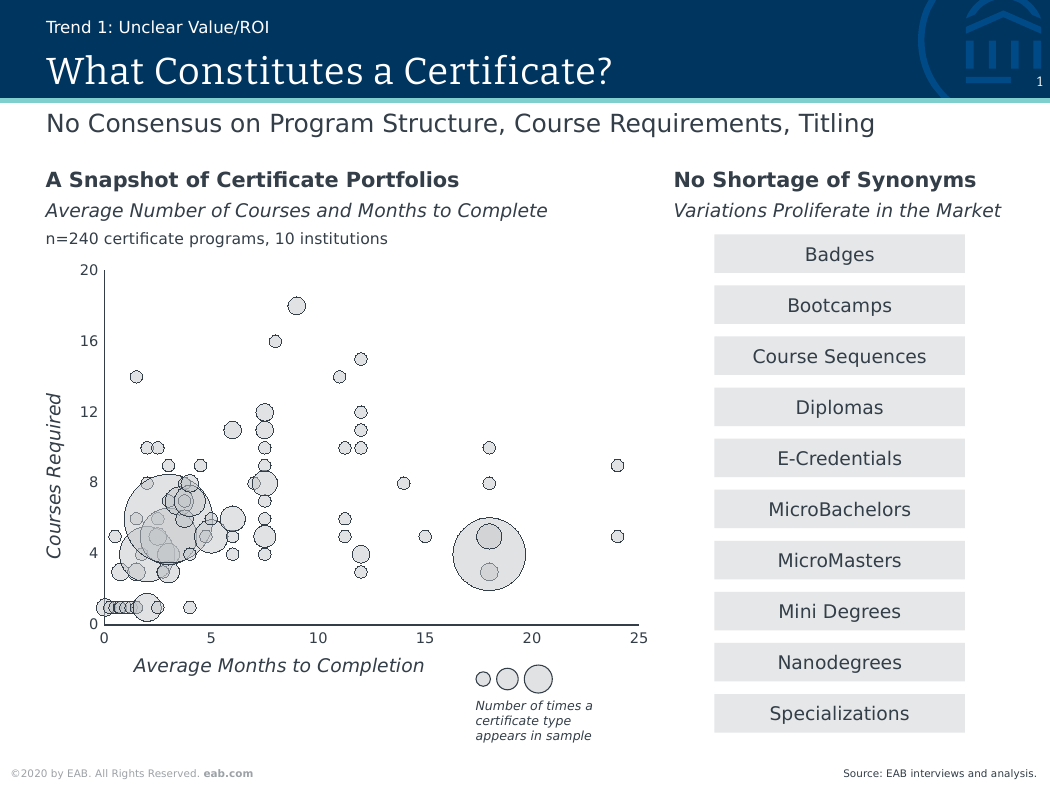

Trend 1: Unclear Value/ROI
# What Constitutes a Certificate?
No Consensus on Program Structure, Course Requirements, Titling
A Snapshot of Certificate Portfolios
No Shortage of Synonyms
Average Number of Courses and Months to Complete
Variations Proliferate in the Market
n=240 certificate programs, 10 institutions

Badges

Bootcamps

Course Sequences

Diplomas

E-Credentials

MicroBachelors

MicroMasters

Mini Degrees

Nanodegrees

Specializations

### Chart

| Category | Y-Values |
|---|---|
Courses Required
Average Months to Completion

Number of times a certificate type appears in sample

Source: EAB interviews and analysis.